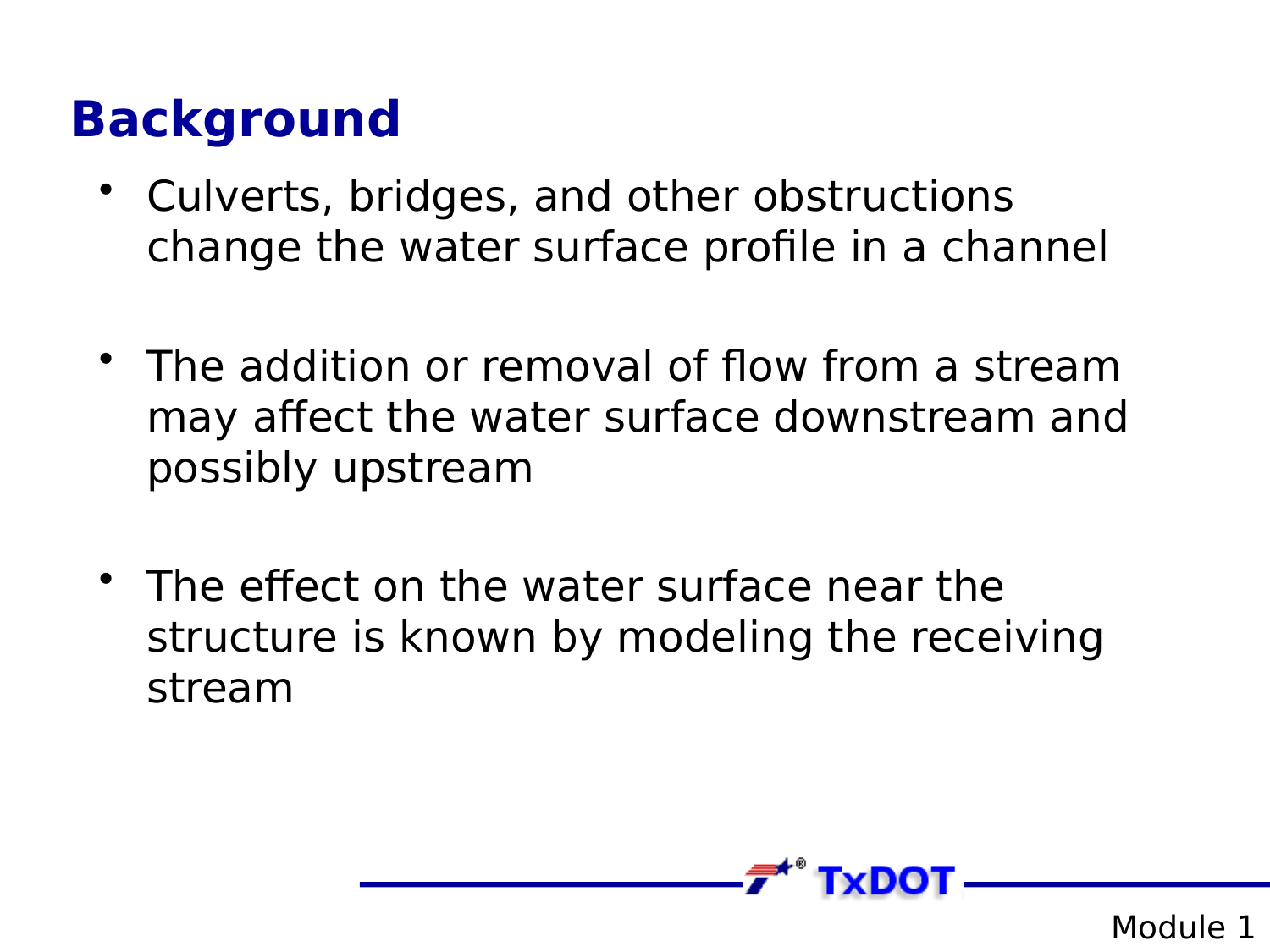

# Background
Culverts, bridges, and other obstructions change the water surface profile in a channel

The addition or removal of flow from a stream may affect the water surface downstream and possibly upstream

The effect on the water surface near the structure is known by modeling the receiving stream

Module 1